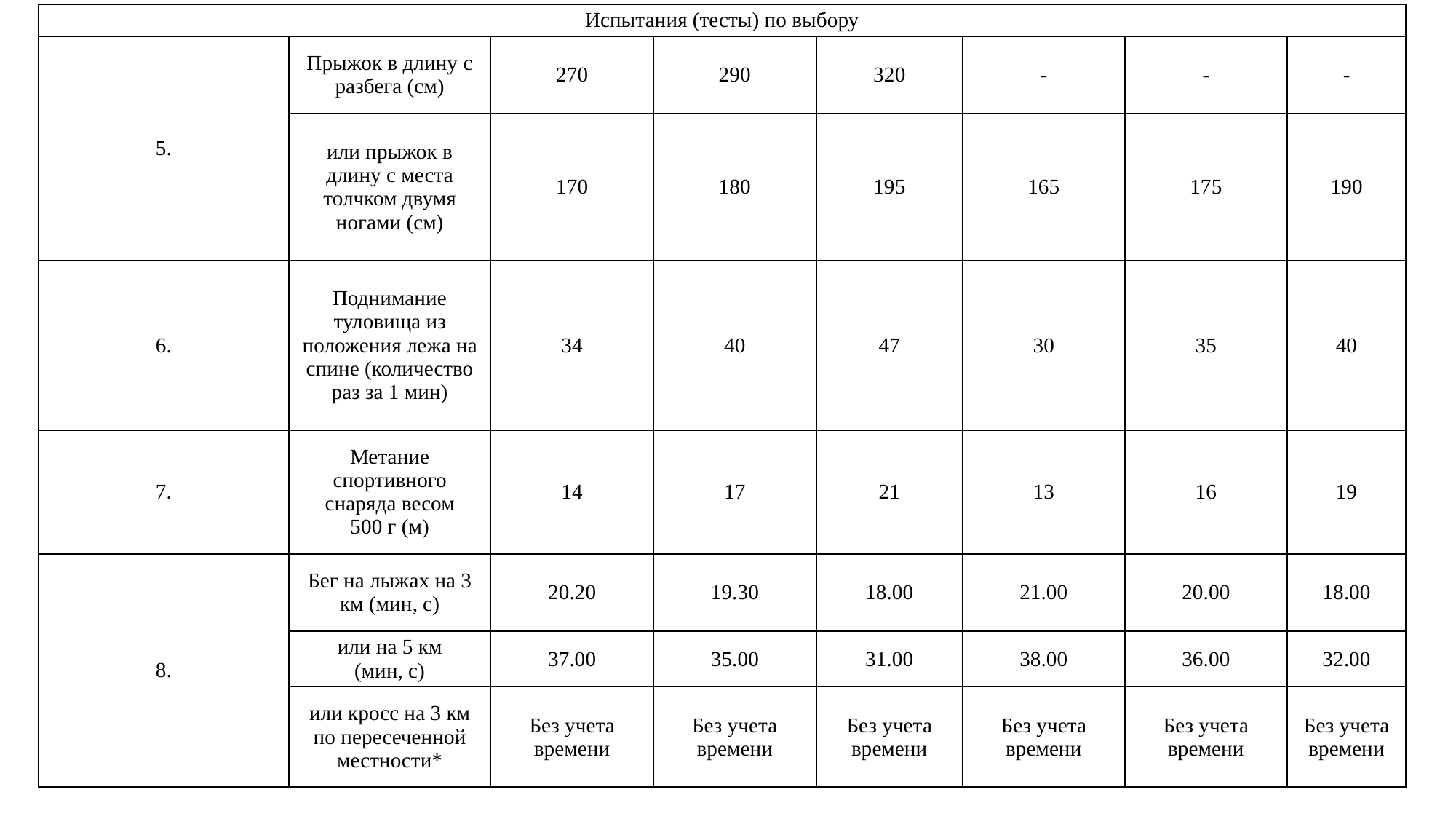

| Испытания (тесты) по выбору |  |  |  |  |  |  |  |
| --- | --- | --- | --- | --- | --- | --- | --- |
| 5. | Прыжок в длину с разбега (см) | 270 | 290 | 320 | - | - | - |
|  | или прыжок в длину с места толчком двумя ногами (см) | 170 | 180 | 195 | 165 | 175 | 190 |
| 6. | Поднимание туловища из положения лежа на спине (количество раз за 1 мин) | 34 | 40 | 47 | 30 | 35 | 40 |
| 7. | Метание спортивного снаряда весом 500 г (м) | 14 | 17 | 21 | 13 | 16 | 19 |
| 8. | Бег на лыжах на 3 км (мин, с) | 20.20 | 19.30 | 18.00 | 21.00 | 20.00 | 18.00 |
|  | или на 5 км (мин, с) | 37.00 | 35.00 | 31.00 | 38.00 | 36.00 | 32.00 |
|  | или кросс на 3 км по пересеченной местности\* | Без учета времени | Без учета времени | Без учета времени | Без учета времени | Без учета времени | Без учета времени |